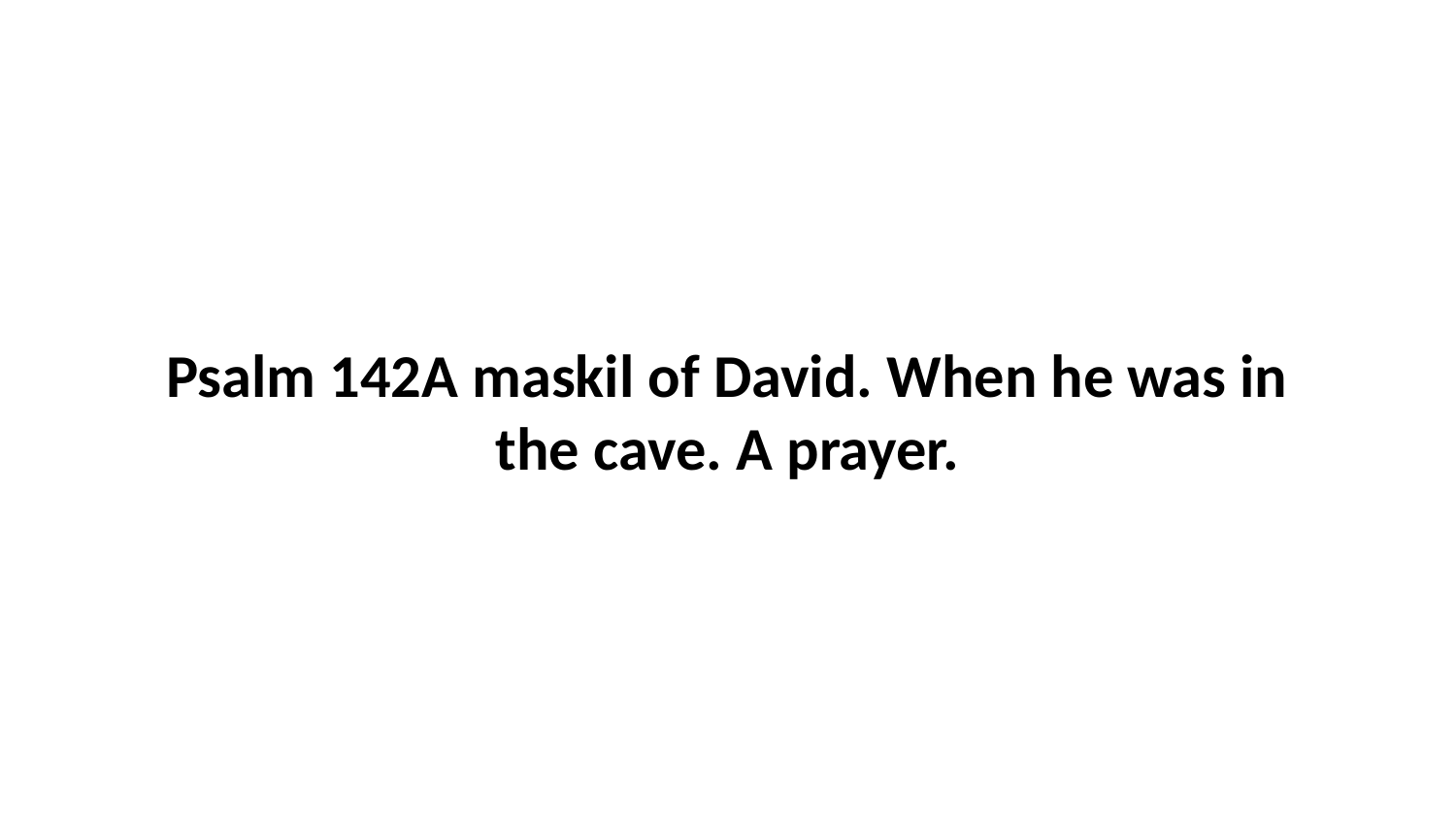

Psalm 142A maskil of David. When he was in the cave. A prayer.